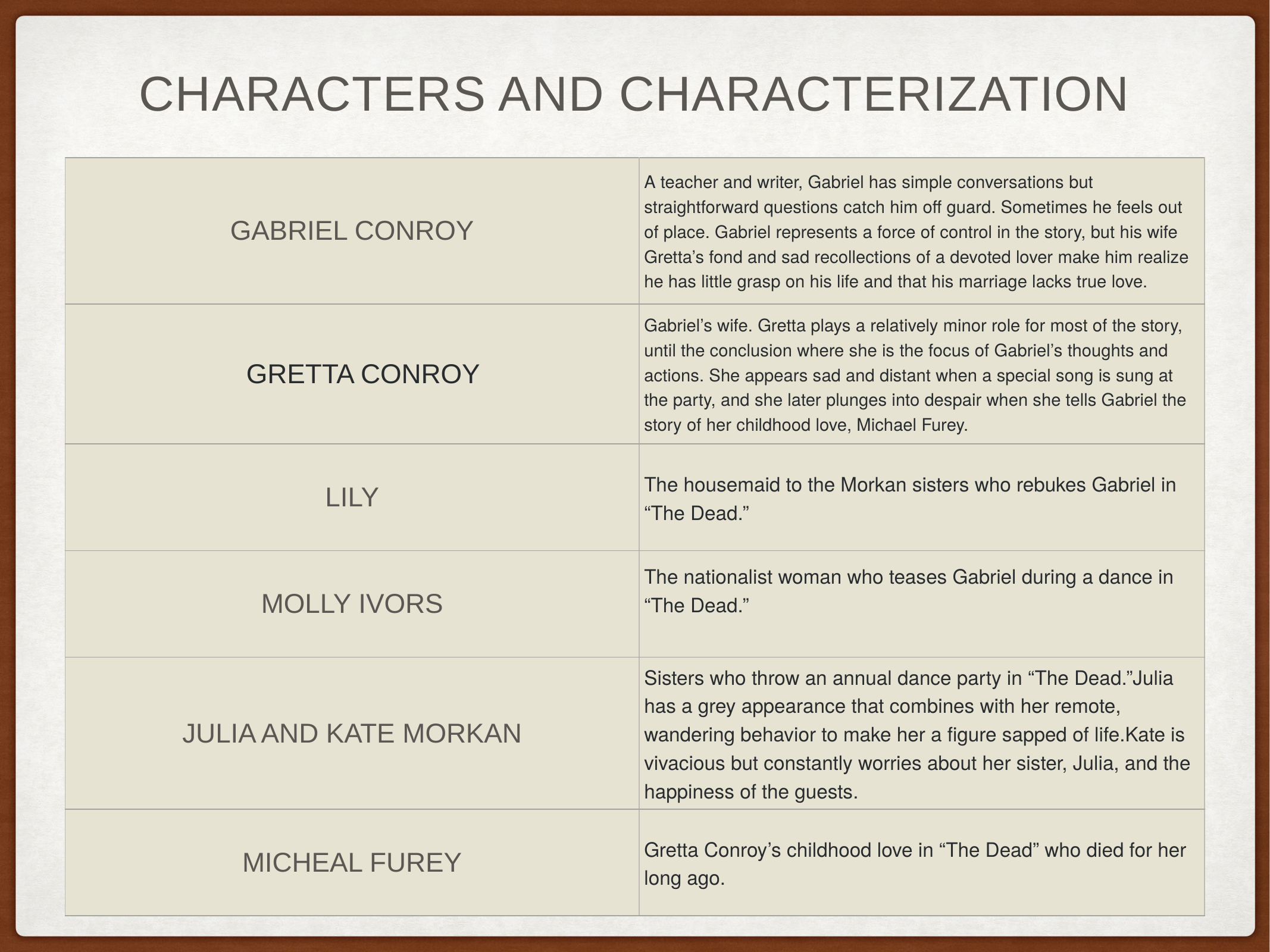

# CHARACTERS AND CHARACTERIZATION
| GABRIEL CONROY | A teacher and writer, Gabriel has simple conversations but straightforward questions catch him off guard. Sometimes he feels out of place. Gabriel represents a force of control in the story, but his wife Gretta’s fond and sad recollections of a devoted lover make him realize he has little grasp on his life and that his marriage lacks true love. |
| --- | --- |
| GRETTA CONROY | Gabriel’s wife. Gretta plays a relatively minor role for most of the story, until the conclusion where she is the focus of Gabriel’s thoughts and actions. She appears sad and distant when a special song is sung at the party, and she later plunges into despair when she tells Gabriel the story of her childhood love, Michael Furey. |
| LILY | The housemaid to the Morkan sisters who rebukes Gabriel in “The Dead.” |
| MOLLY IVORS | The nationalist woman who teases Gabriel during a dance in “The Dead.” |
| JULIA AND KATE MORKAN | Sisters who throw an annual dance party in “The Dead.”Julia has a grey appearance that combines with her remote, wandering behavior to make her a figure sapped of life.Kate is vivacious but constantly worries about her sister, Julia, and the happiness of the guests. |
| MICHEAL FUREY | Gretta Conroy’s childhood love in “The Dead” who died for her long ago. |